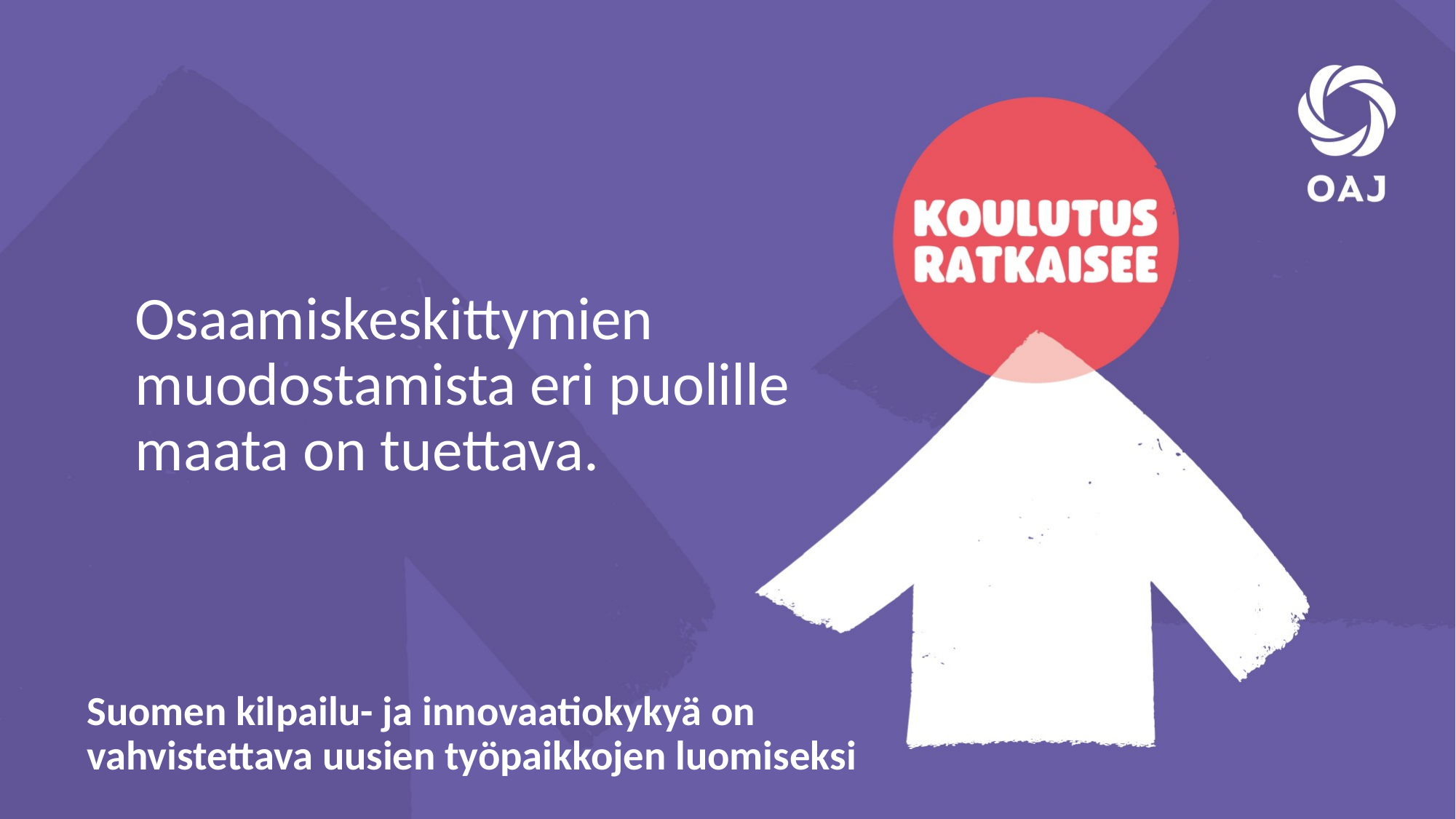

Osaamiskeskittymien muodostamista eri puolille maata on tuettava.
Suomen kilpailu- ja innovaatiokykyä on vahvistettava uusien työpaikkojen luomiseksi